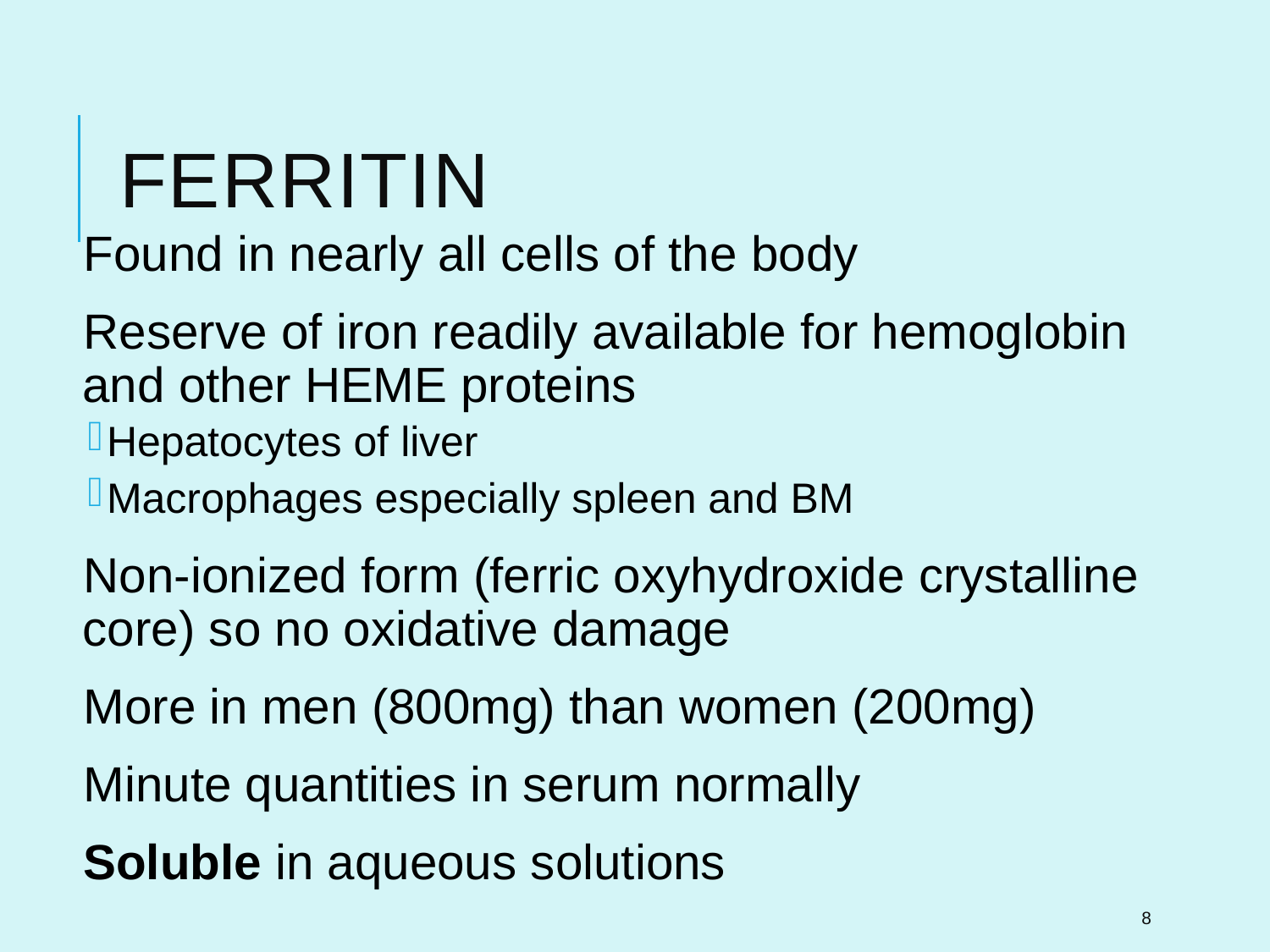

# FERRITIN
Found in nearly all cells of the body
Reserve of iron readily available for hemoglobin and other HEME proteins
Hepatocytes of liver
Macrophages especially spleen and BM
Non-ionized form (ferric oxyhydroxide crystalline core) so no oxidative damage
More in men (800mg) than women (200mg)
Minute quantities in serum normally
Soluble in aqueous solutions
8